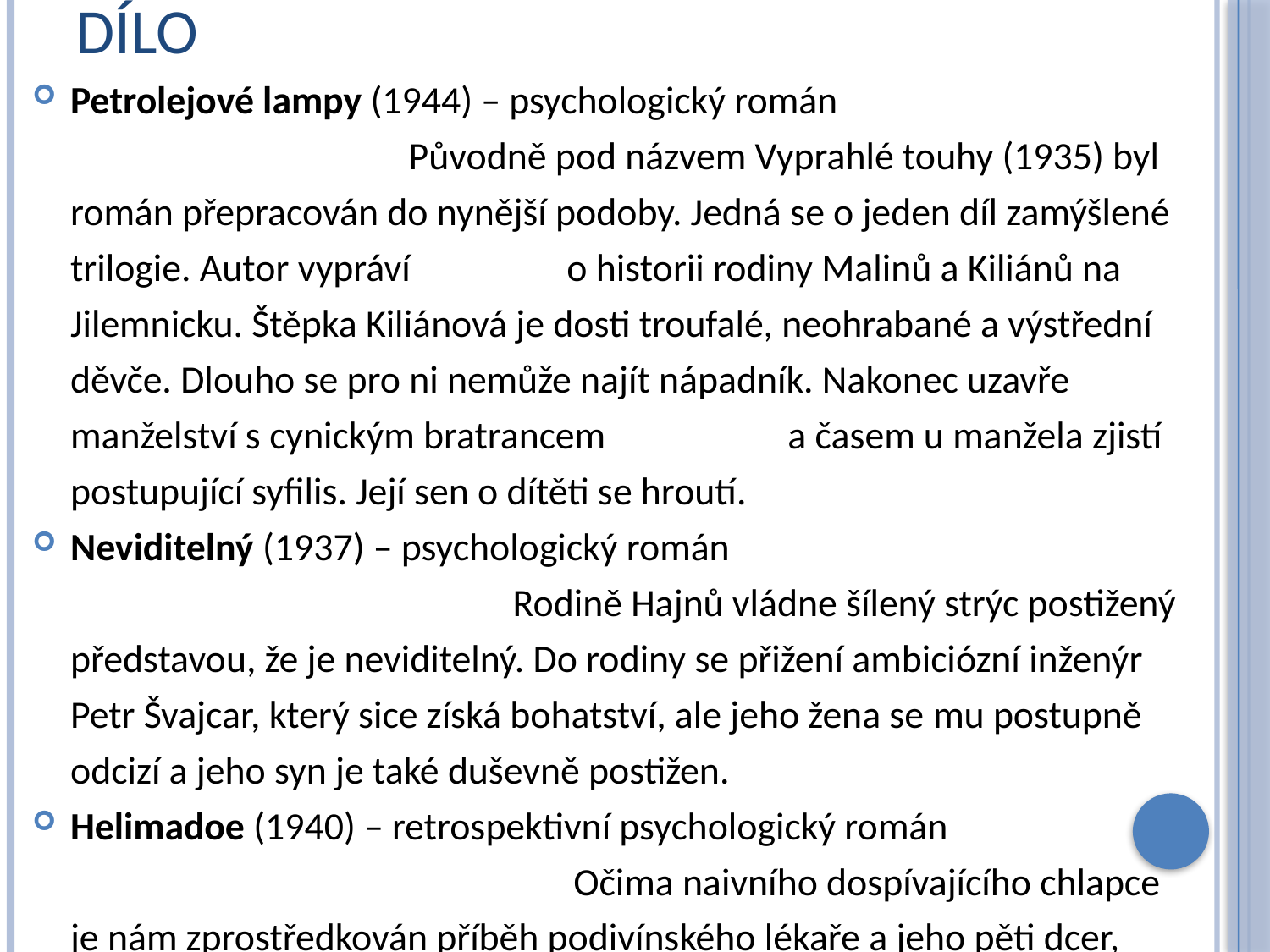

# Dílo
Petrolejové lampy (1944) – psychologický román                                                                                 Původně pod názvem Vyprahlé touhy (1935) byl román přepracován do nynější podoby. Jedná se o jeden díl zamýšlené trilogie. Autor vypráví                  o historii rodiny Malinů a Kiliánů na Jilemnicku. Štěpka Kiliánová je dosti troufalé, neohrabané a výstřední děvče. Dlouho se pro ni nemůže najít nápadník. Nakonec uzavře manželství s cynickým bratrancem                     a časem u manžela zjistí postupující syfilis. Její sen o dítěti se hroutí.
Neviditelný (1937) – psychologický román                                                                                                         Rodině Hajnů vládne šílený strýc postižený představou, že je neviditelný. Do rodiny se přižení ambiciózní inženýr Petr Švajcar, který sice získá bohatství, ale jeho žena se mu postupně odcizí a jeho syn je také duševně postižen.
Helimadoe (1940) – retrospektivní psychologický román                                                                                       Očima naivního dospívajícího chlapce je nám zprostředkován příběh podivínského lékaře a jeho pěti dcer, které marně touží po milostném              a životním naplnění.